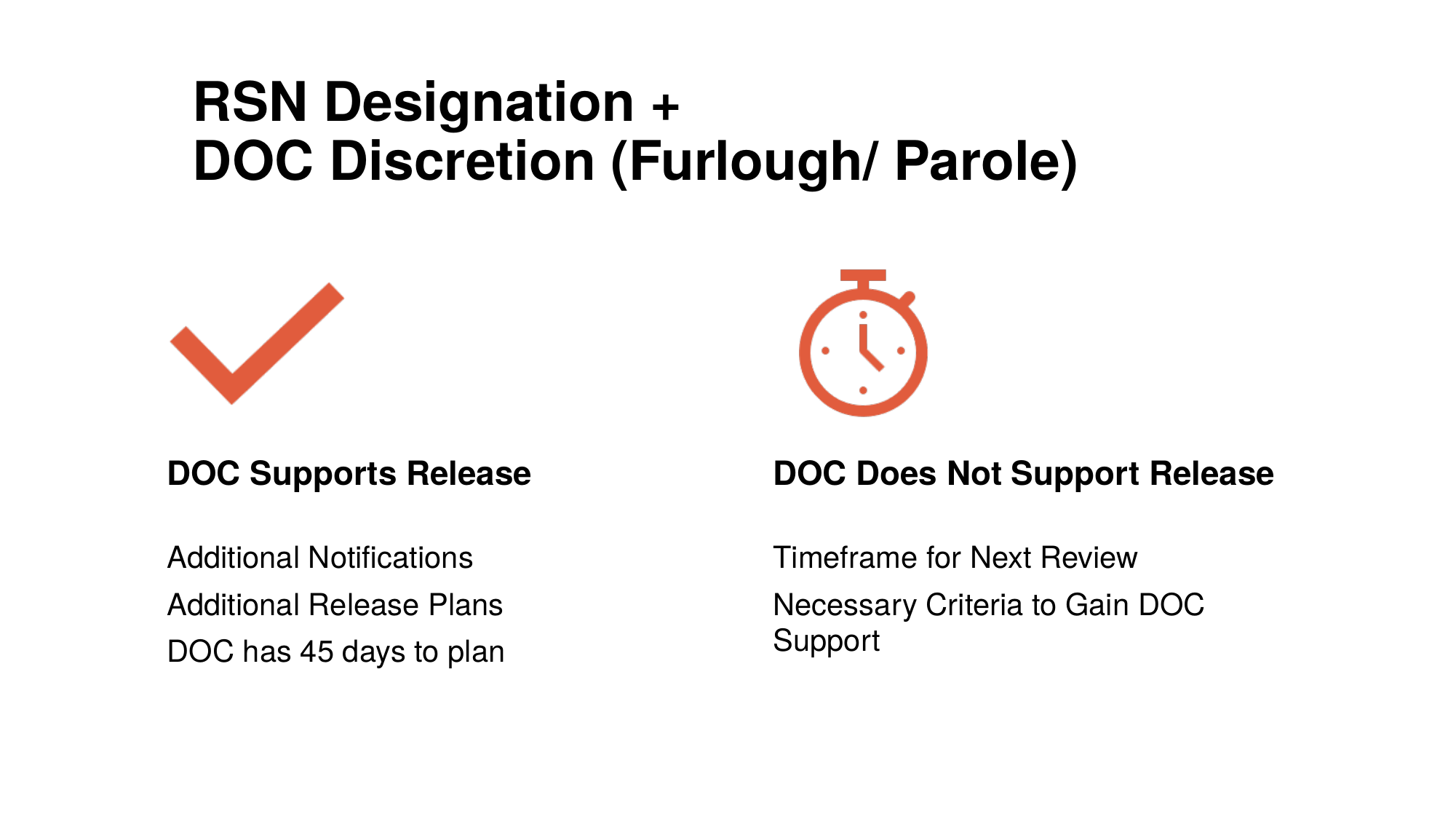

# RSN Designation + DOC Discretion (Furlough/ Parole)
DOC Supports Release
Additional Notifications
Additional Release Plans
DOC has 45 days to plan
DOC Does Not Support Release
Timeframe for Next Review
Necessary Criteria to Gain DOC Support